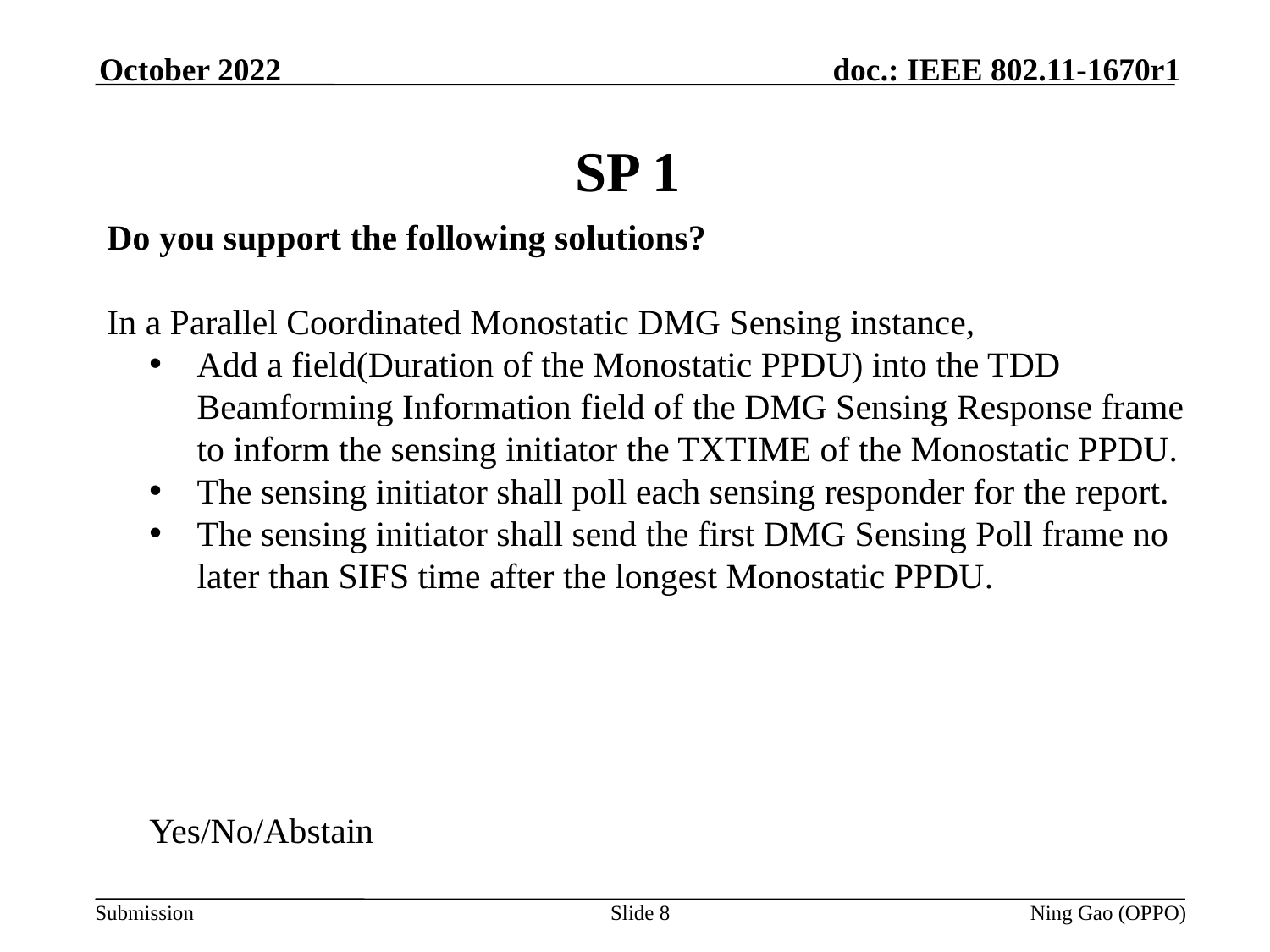

October 2022
# SP 1
Do you support the following solutions?

In a Parallel Coordinated Monostatic DMG Sensing instance,
Add a field(Duration of the Monostatic PPDU) into the TDD Beamforming Information field of the DMG Sensing Response frame to inform the sensing initiator the TXTIME of the Monostatic PPDU.
The sensing initiator shall poll each sensing responder for the report.
The sensing initiator shall send the first DMG Sensing Poll frame no later than SIFS time after the longest Monostatic PPDU.

Yes/No/Abstain

Slide 8
Ning Gao (OPPO)